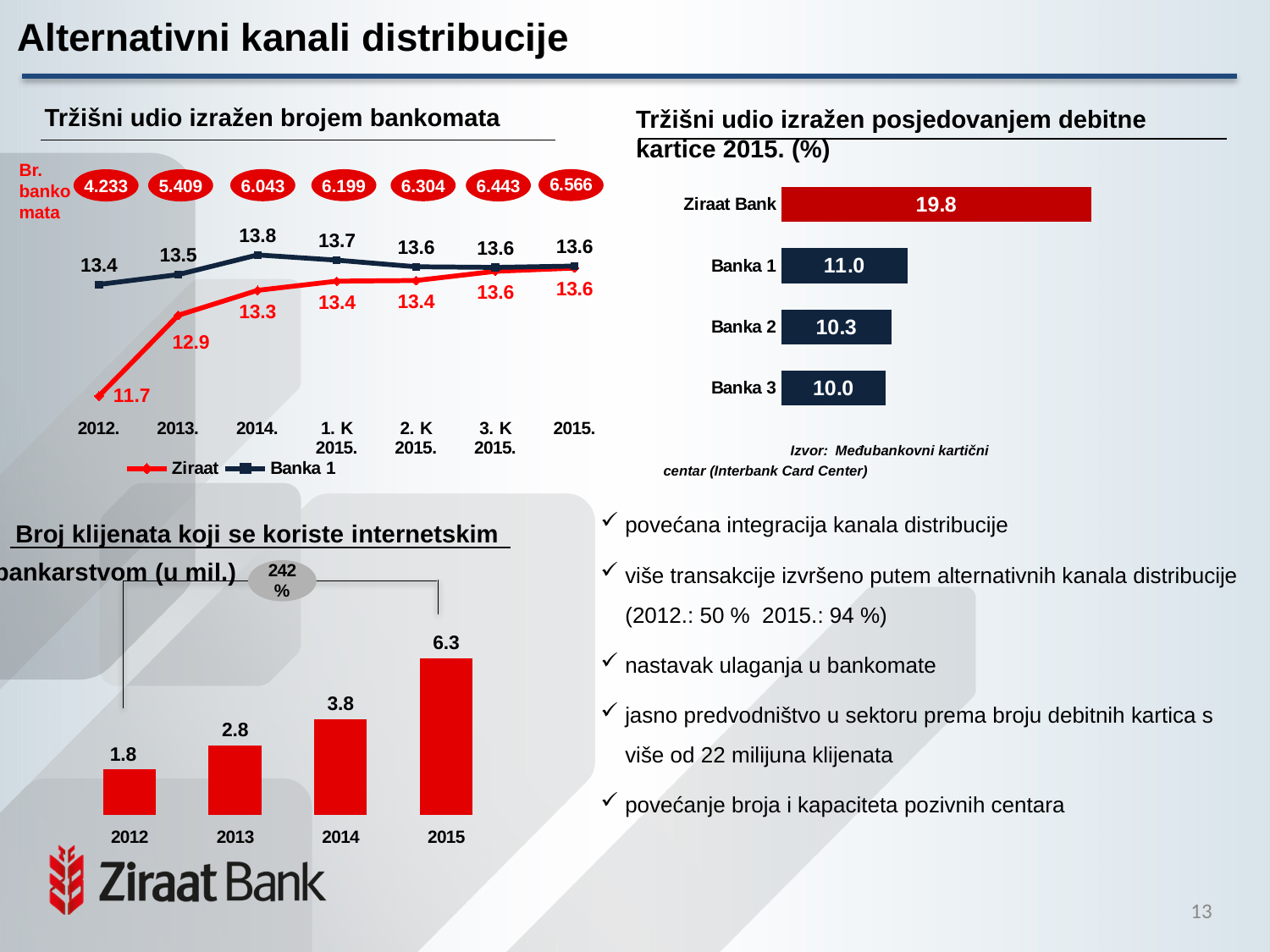

Alternativni kanali distribucije

Tržišni udio izražen brojem bankomata
Tržišni udio izražen posjedovanjem debitne kartice 2015. (%)

### Chart

| Category |  |
|---|---|
| Banka 3 | 9.96 |
| Banka 2 | 10.25 |
| Banka 1 | 11.01 |
| Ziraat Bank | 19.76 |
Br. bankomata
6.043
4.233
5.409
6.304
6.443

### Chart

| Category | Ziraat | Banka 1 |
|---|---|---|
| 2012. | 11.65 | 13.35 |
| 2013. | 12.88 | 13.5 |
| 2014. | 13.26 | 13.8 |
| 1. K 2015. | 13.4 | 13.72 |
| 2. K 2015. | 13.41 | 13.62 |
| 3. K 2015. | 13.55 | 13.61 |
| 2015. | 13.6 | 13.63 |
6.199
	Izvor: Međubankovni kartični centar (Interbank Card Center)

povećana integracija kanala distribucije
više transakcije izvršeno putem alternativnih kanala distribucije (2012.: 50 %  2015.: 94 %)
nastavak ulaganja u bankomate
jasno predvodništvo u sektoru prema broju debitnih kartica s više od 22 milijuna klijenata
povećanje broja i kapaciteta pozivnih centara

   Broj klijenata koji se koriste internetskim bankarstvom (u mil.)

[unsupported chart]

13